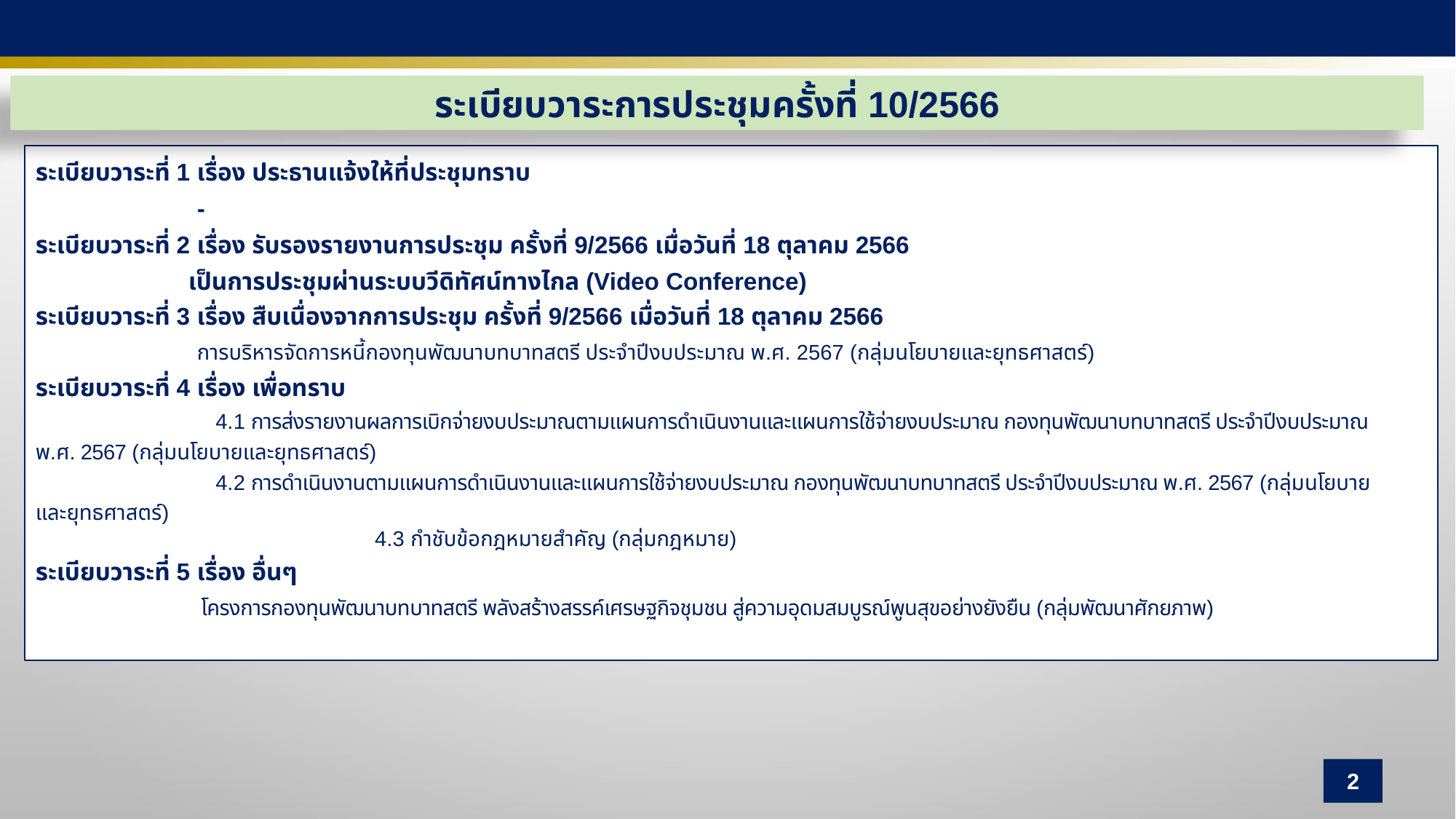

ระเบียบวาระการประชุมครั้งที่ 10/2566
ระเบียบวาระที่ 1 เรื่อง ประธานแจ้งให้ที่ประชุมทราบ
                        -
ระเบียบวาระที่ 2 เรื่อง รับรองรายงานการประชุม ครั้งที่ 9/2566 เมื่อวันที่ 18 ตุลาคม 2566
                        เป็นการประชุมผ่านระบบวีดิทัศน์ทางไกล (Video Conference)
ระเบียบวาระที่ 3 เรื่อง สืบเนื่องจากการประชุม ครั้งที่ 9/2566 เมื่อวันที่ 18 ตุลาคม 2566
                        การบริหารจัดการหนี้กองทุนพัฒนาบทบาทสตรี ประจำปีงบประมาณ พ.ศ. 2567 (กลุ่มนโยบายและยุทธศาสตร์)
ระเบียบวาระที่ 4 เรื่อง เพื่อทราบ
                              4.1 การส่งรายงานผลการเบิกจ่ายงบประมาณตามแผนการดำเนินงานและแผนการใช้จ่ายงบประมาณ กองทุนพัฒนาบทบาทสตรี ประจำปีงบประมาณ
พ.ศ. 2567 (กลุ่มนโยบายและยุทธศาสตร์)
                              4.2 การดำเนินงานตามแผนการดำเนินงานและแผนการใช้จ่ายงบประมาณ กองทุนพัฒนาบทบาทสตรี ประจำปีงบประมาณ พ.ศ. 2567 (กลุ่มนโยบาย
และยุทธศาสตร์)
			  4.3 กำชับข้อกฎหมายสำคัญ (กลุ่มกฎหมาย)
ระเบียบวาระที่ 5 เรื่อง อื่นๆ
                          โครงการกองทุนพัฒนาบทบาทสตรี พลังสร้างสรรค์เศรษฐกิจชุมชน สู่ความอุดมสมบูรณ์พูนสุขอย่างยังยืน (กลุ่มพัฒนาศักยภาพ)

2